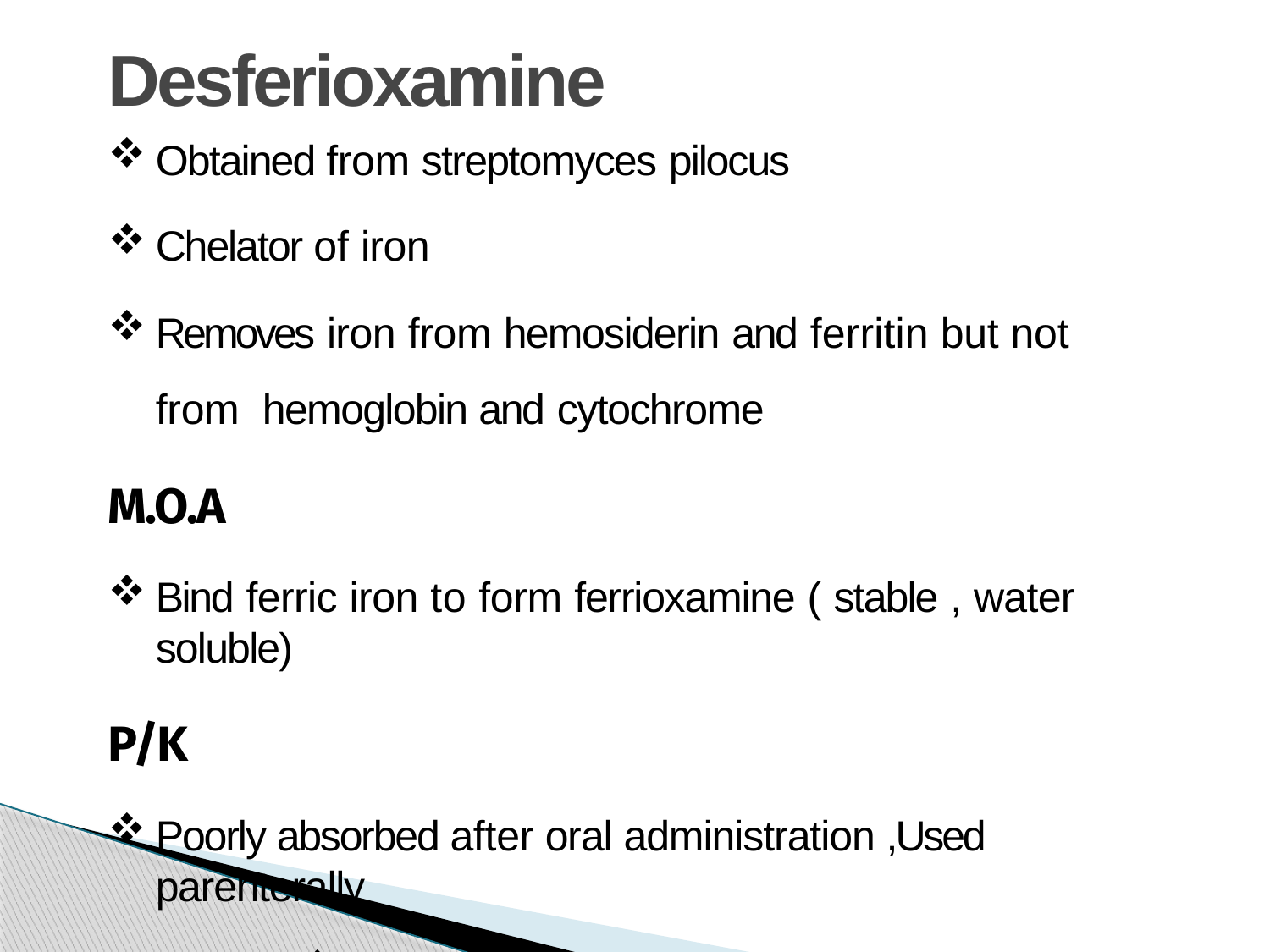

# Desferioxamine
Obtained from streptomyces pilocus
Chelator of iron
Removes iron from hemosiderin and ferritin but not from  hemoglobin and cytochrome

M.O.A
Bind ferric iron to form ferrioxamine ( stable , water soluble)
P/K
Poorly absorbed after oral administration ,Used parenterally
Metabolized by enzyme present in plasma